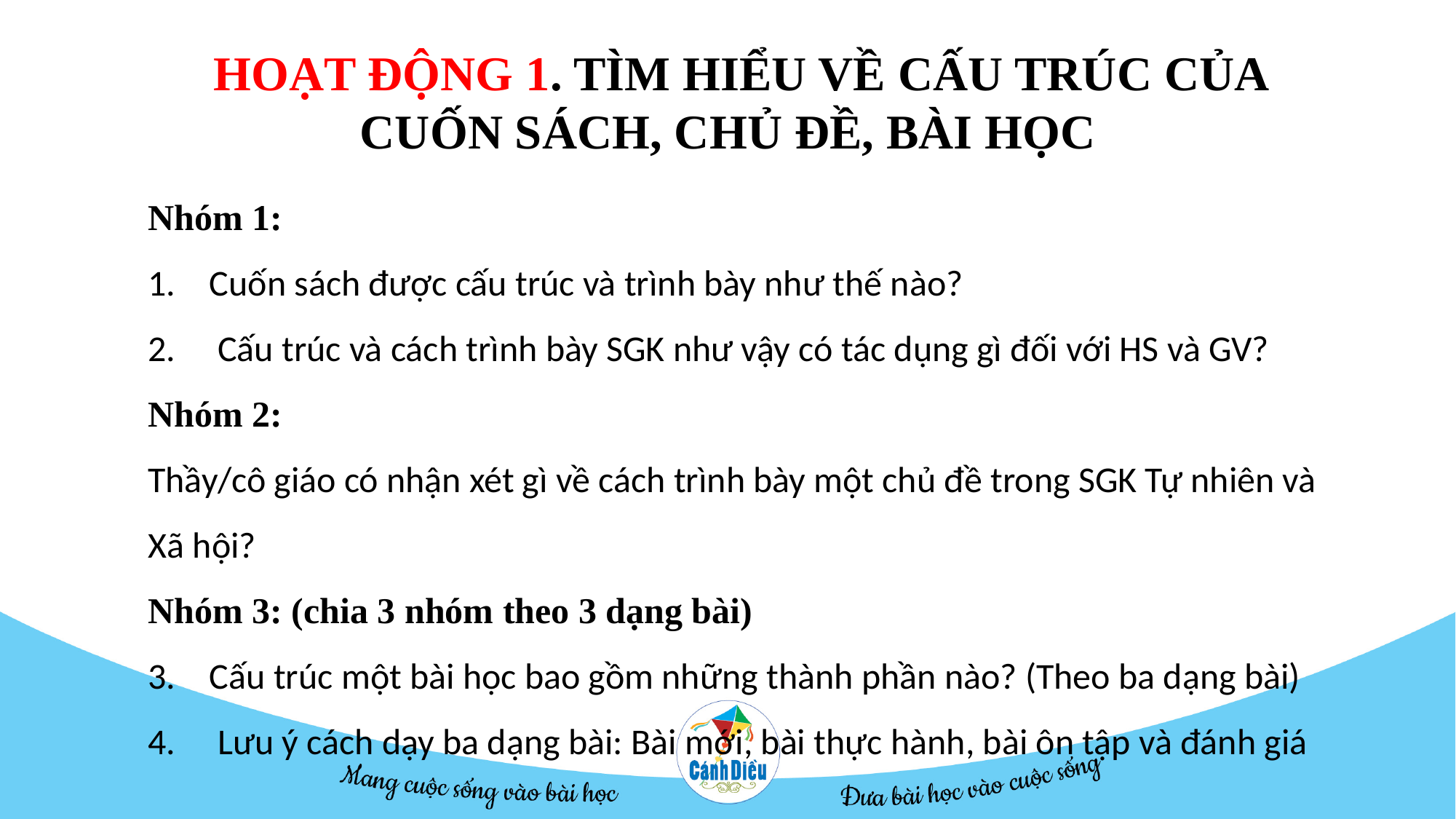

HOẠT ĐỘNG 1. TÌM HIỂU VỀ CẤU TRÚC CỦA CUỐN SÁCH, CHỦ ĐỀ, BÀI HỌC

Nhóm 1:
Cuốn sách được cấu trúc và trình bày như thế nào?
 Cấu trúc và cách trình bày SGK như vậy có tác dụng gì đối với HS và GV?
Nhóm 2:
Thầy/cô giáo có nhận xét gì về cách trình bày một chủ đề trong SGK Tự nhiên và Xã hội?
Nhóm 3: (chia 3 nhóm theo 3 dạng bài)
Cấu trúc một bài học bao gồm những thành phần nào? (Theo ba dạng bài)
 Lưu ý cách dạy ba dạng bài: Bài mới, bài thực hành, bài ôn tập và đánh giá